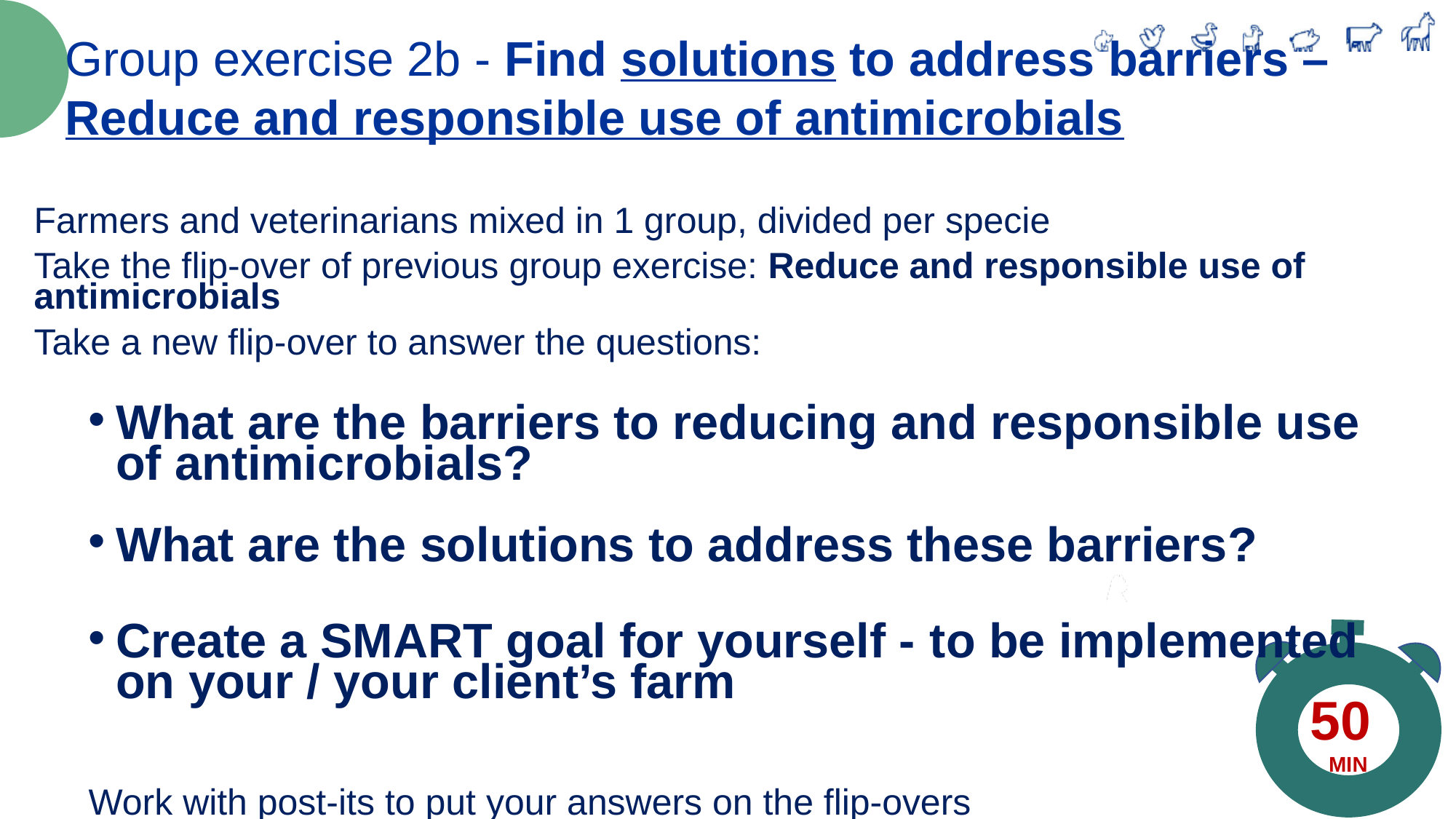

Group exercise 2b - Find solutions to address barriers –Reduce and responsible use of antimicrobials
Farmers and veterinarians mixed in 1 group, divided per specie
Take the flip-over of previous group exercise: Reduce and responsible use of antimicrobials
Take a new flip-over to answer the questions:

What are the barriers to reducing and responsible use of antimicrobials?

What are the solutions to address these barriers?

Create a SMART goal for yourself - to be implemented on your / your client’s farm

Work with post-its to put your answers on the flip-overs

50
MIN